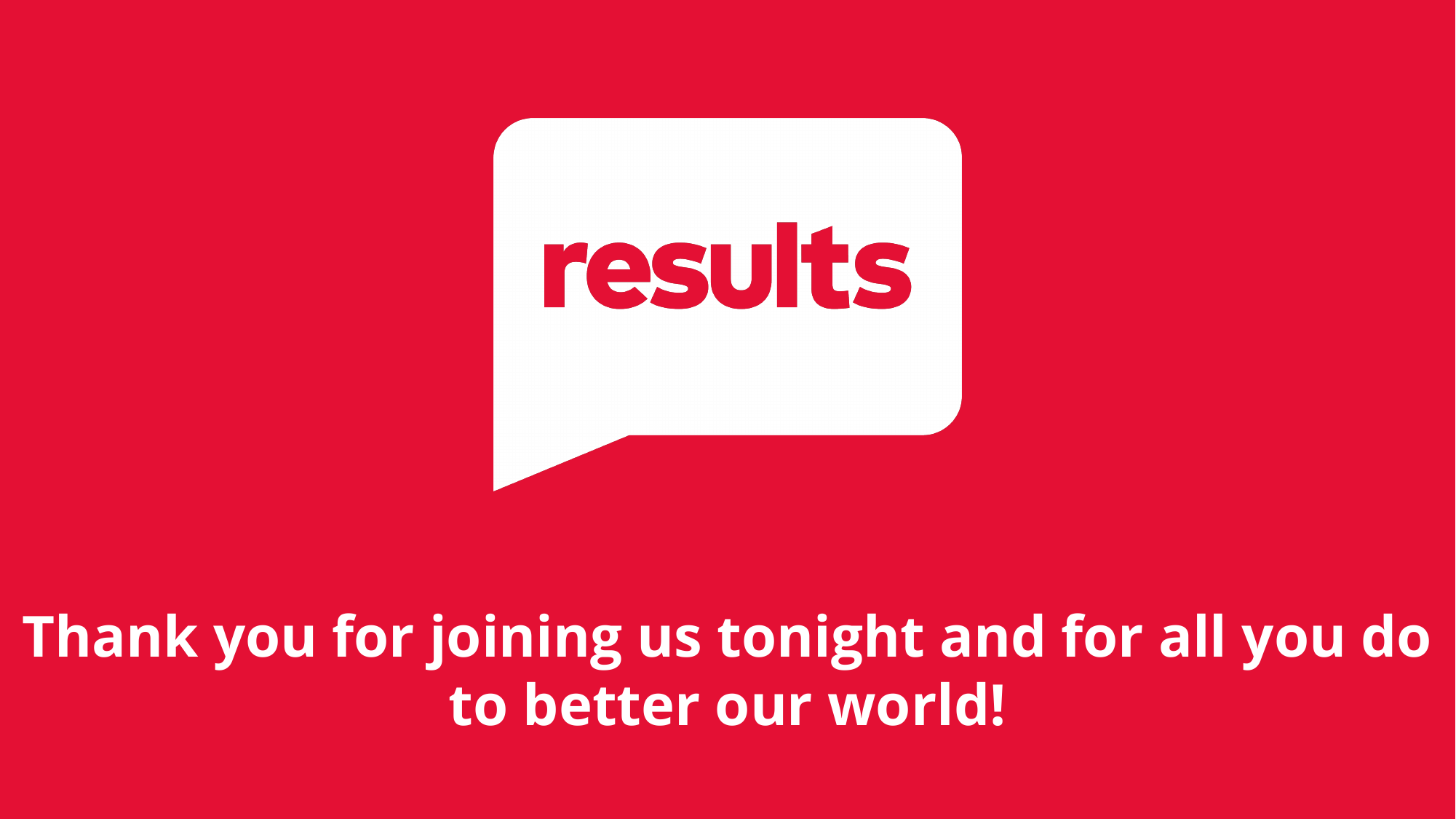

Thank you for joining us tonight and for all you do to better our world!